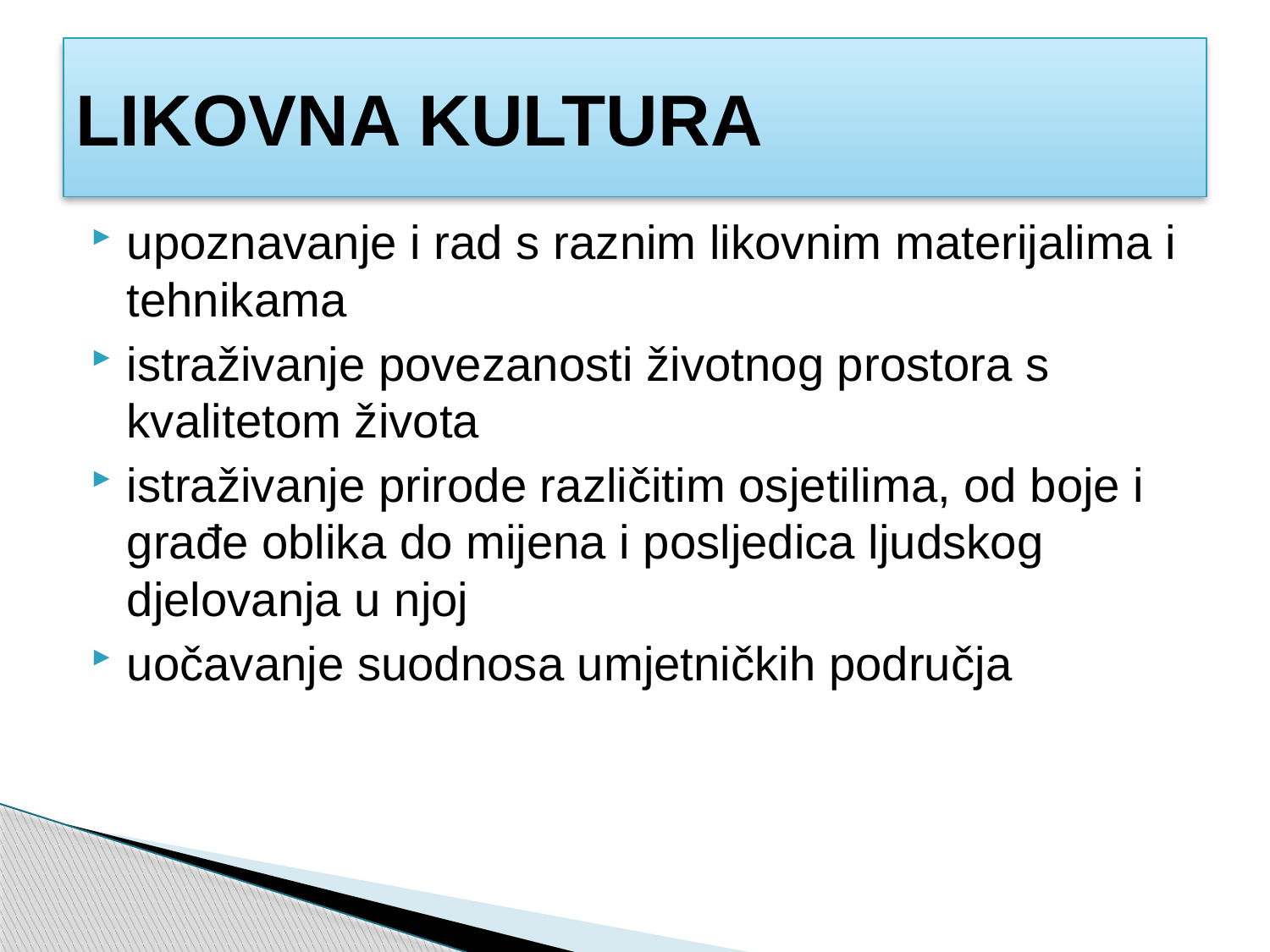

# LIKOVNA KULTURA
upoznavanje i rad s raznim likovnim materijalima i tehnikama
istraživanje povezanosti životnog prostora s kvalitetom života
istraživanje prirode različitim osjetilima, od boje i građe oblika do mijena i posljedica ljudskog djelovanja u njoj
uočavanje suodnosa umjetničkih područja